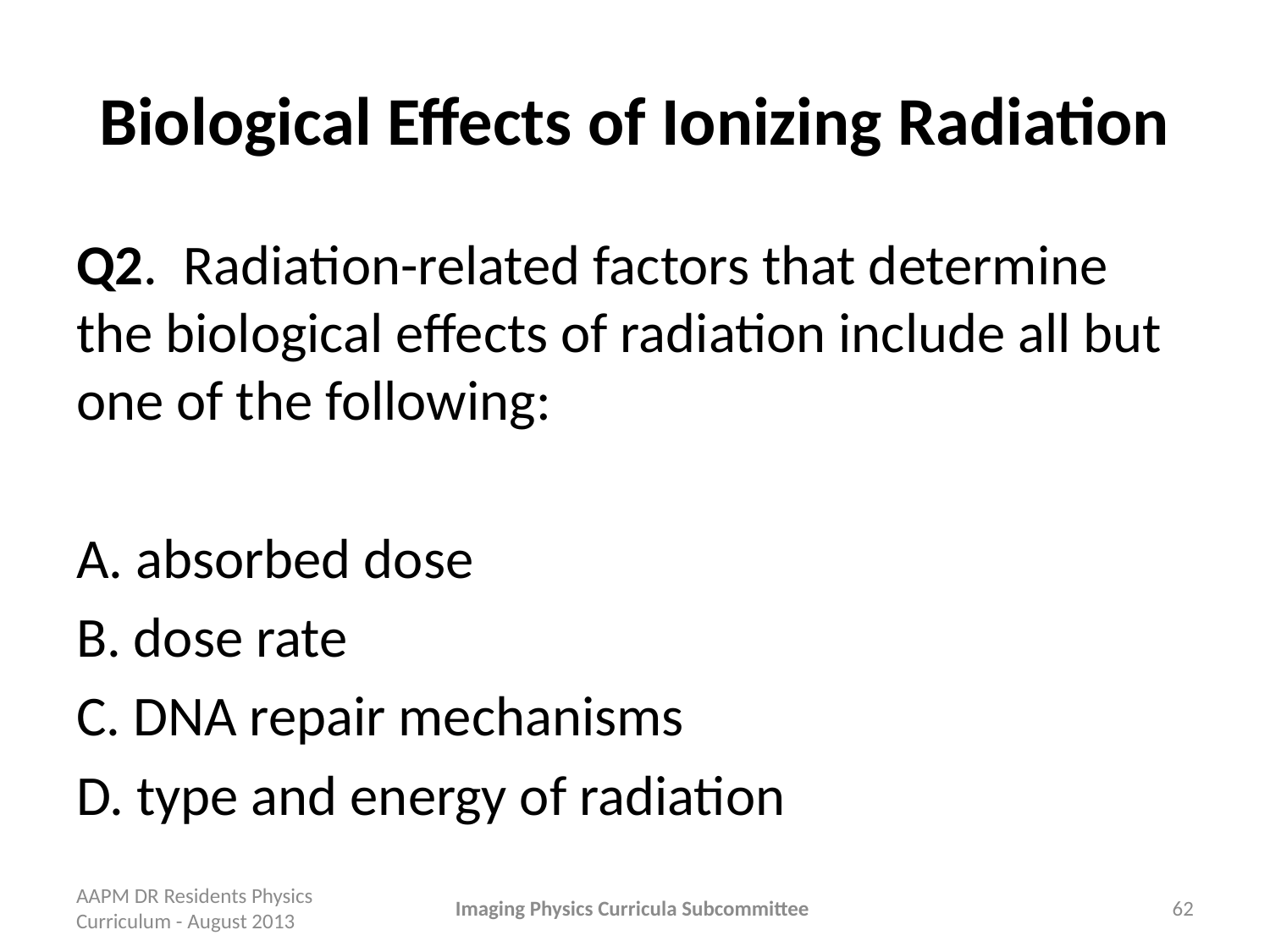

# Biological Effects of Ionizing Radiation
Q2.  Radiation-related factors that determine the biological effects of radiation include all but one of the following:

A. absorbed dose
B. dose rate
C. DNA repair mechanisms
D. type and energy of radiation
AAPM DR Residents Physics Curriculum - August 2013
Imaging Physics Curricula Subcommittee
62